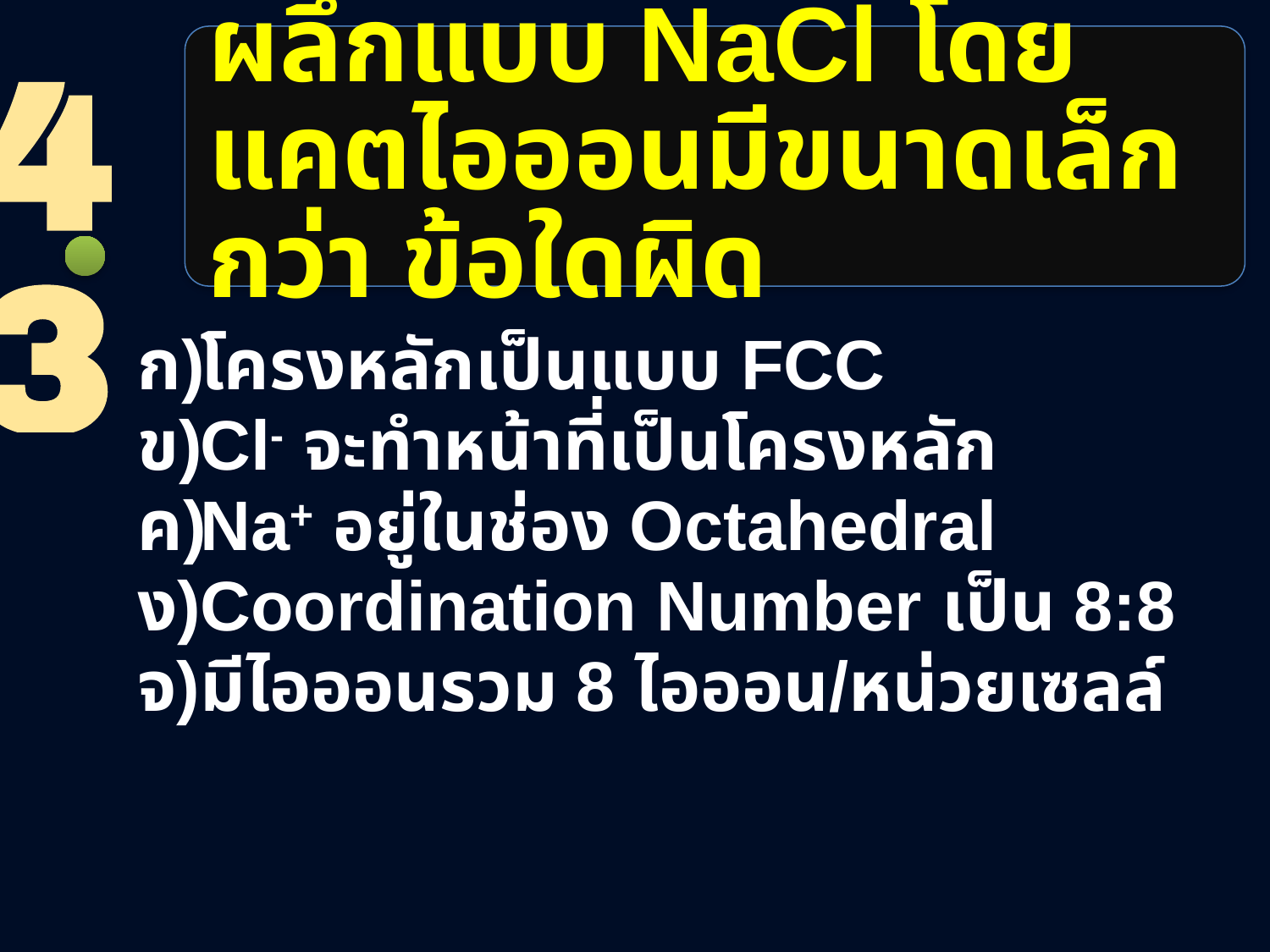

43
# ผลึกแบบ NaCl โดยแคตไอออนมีขนาดเล็กกว่า ข้อใดผิด

โครงหลักเป็นแบบ FCC
Cl- จะทำหน้าที่เป็นโครงหลัก
Na+ อยู่ในช่อง Octahedral
Coordination Number เป็น 8:8
มีไอออนรวม 8 ไอออน/หน่วยเซลล์